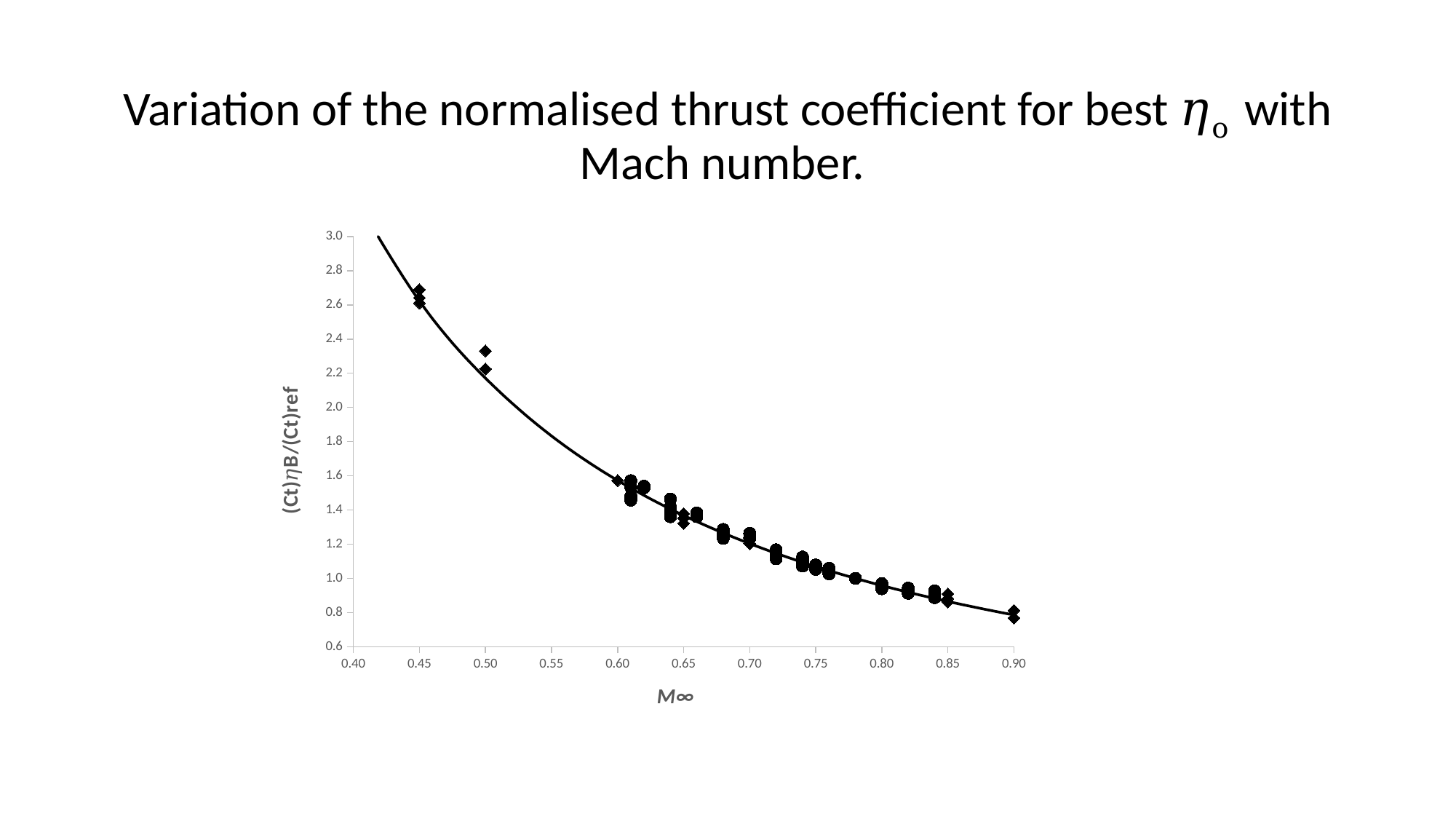

# Variation of the normalised thrust coefficient for best 𝜂o with Mach number.

### Chart

| Category |  |  |  |
|---|---|---|---|